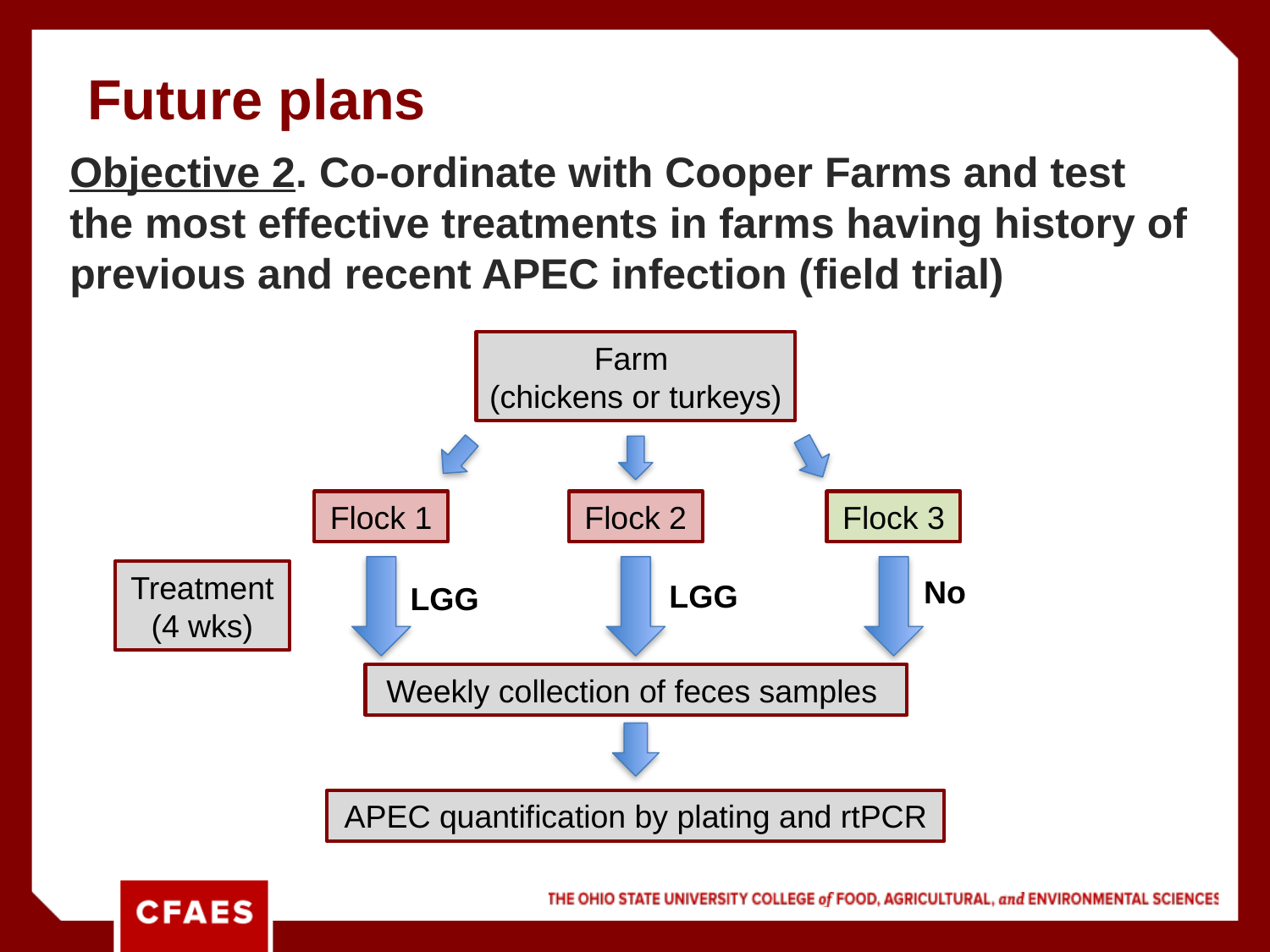

# Future plans
Objective 2. Co-ordinate with Cooper Farms and test the most effective treatments in farms having history of previous and recent APEC infection (field trial)
Farm
(chickens or turkeys)

Flock 1
Flock 2
Flock 3
Treatment
(4 wks)
No
LGG
LGG

Weekly collection of feces samples

APEC quantification by plating and rtPCR